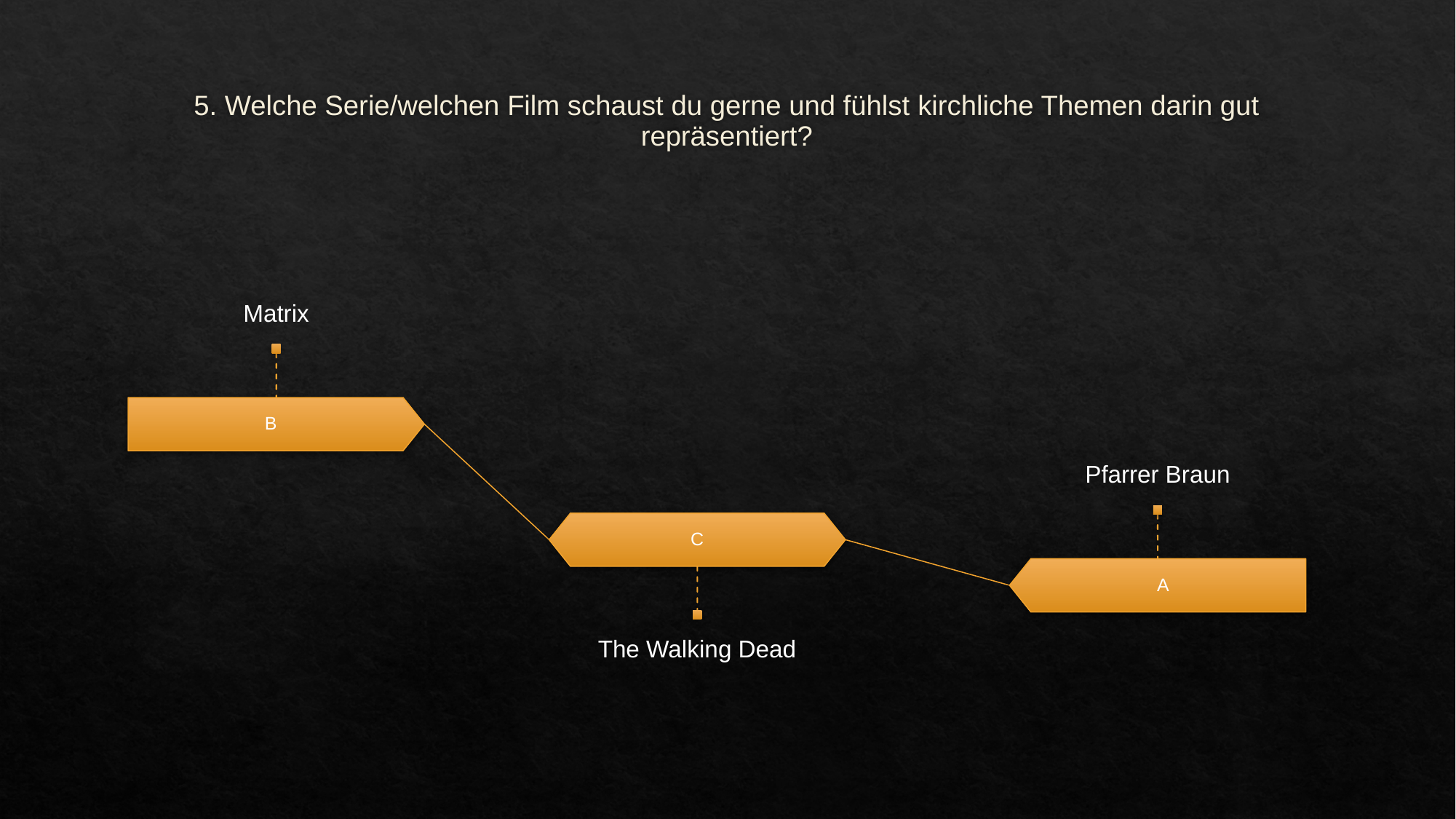

# 5. Welche Serie/welchen Film schaust du gerne und fühlst kirchliche Themen darin gut repräsentiert?
B
Matrix
C
The Walking Dead
A
Pfarrer Braun